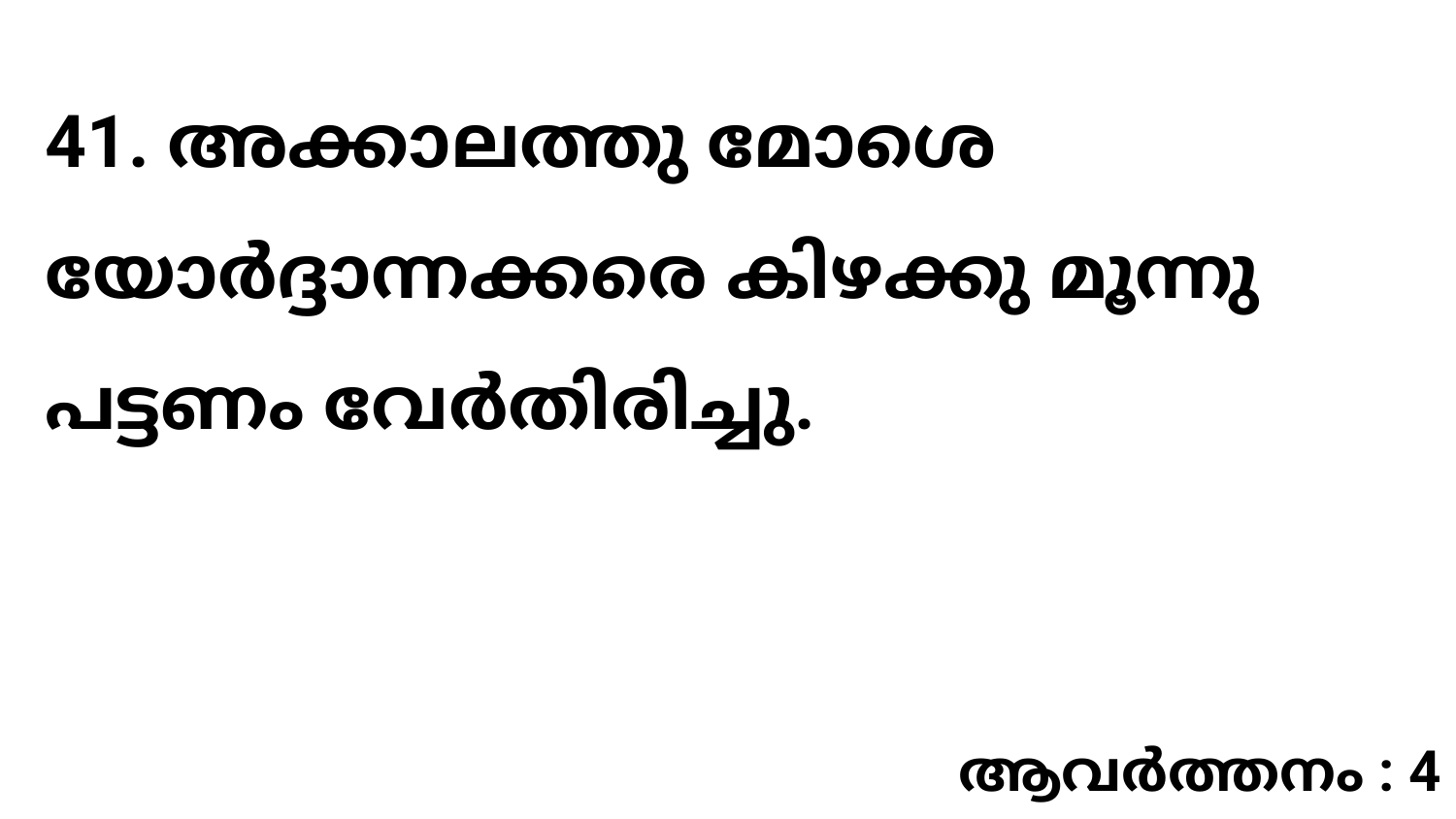

41. അക്കാലത്തു മോശെ യോർദ്ദാന്നക്കരെ കിഴക്കു മൂന്നു പട്ടണം വേർതിരിച്ചു.
ആവർത്തനം : 4